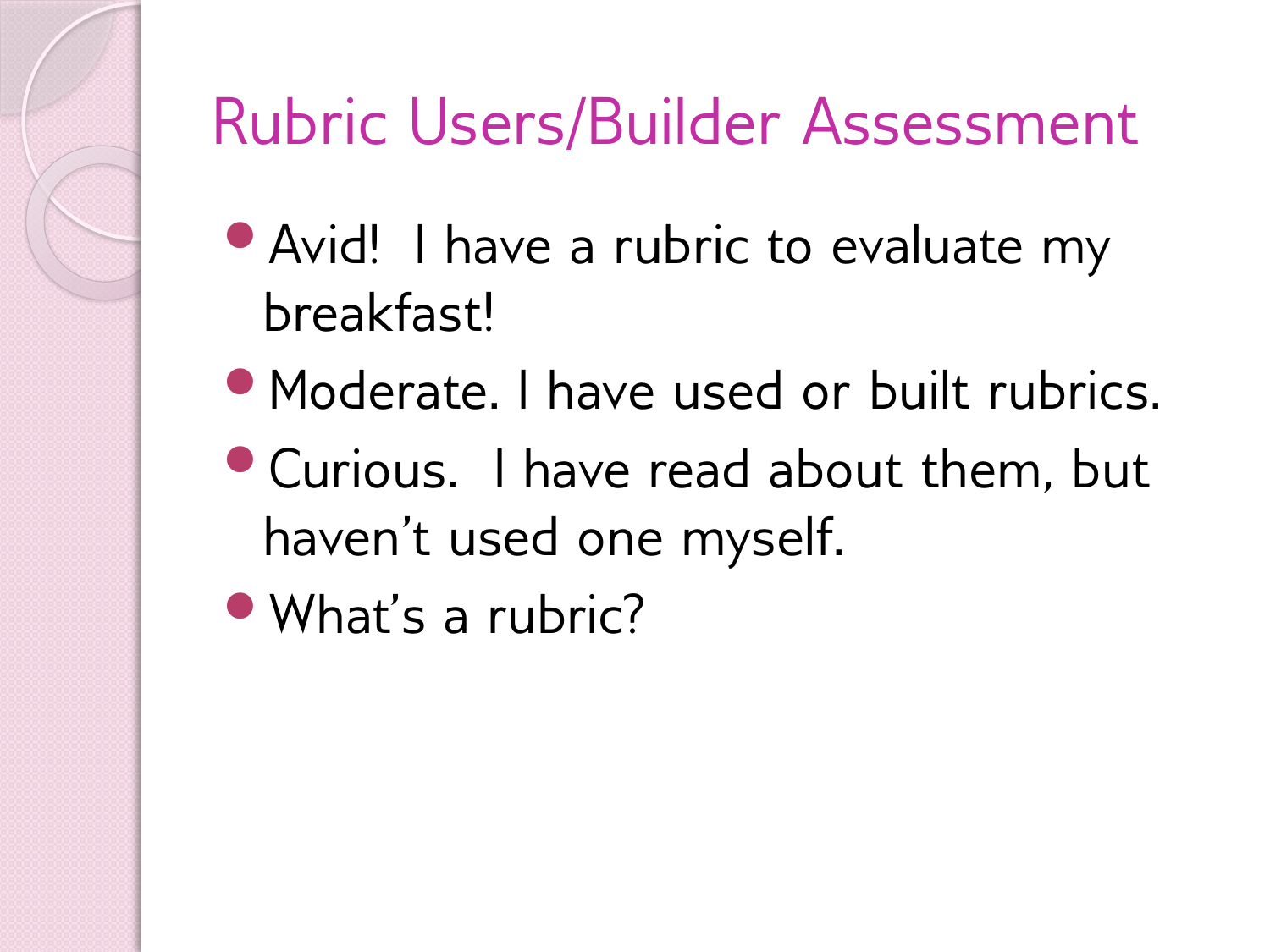

# Rubric Users/Builder Assessment
Avid!  I have a rubric to evaluate my breakfast!
Moderate. I have used or built rubrics.
Curious.  I have read about them, but haven’t used one myself.
What’s a rubric?